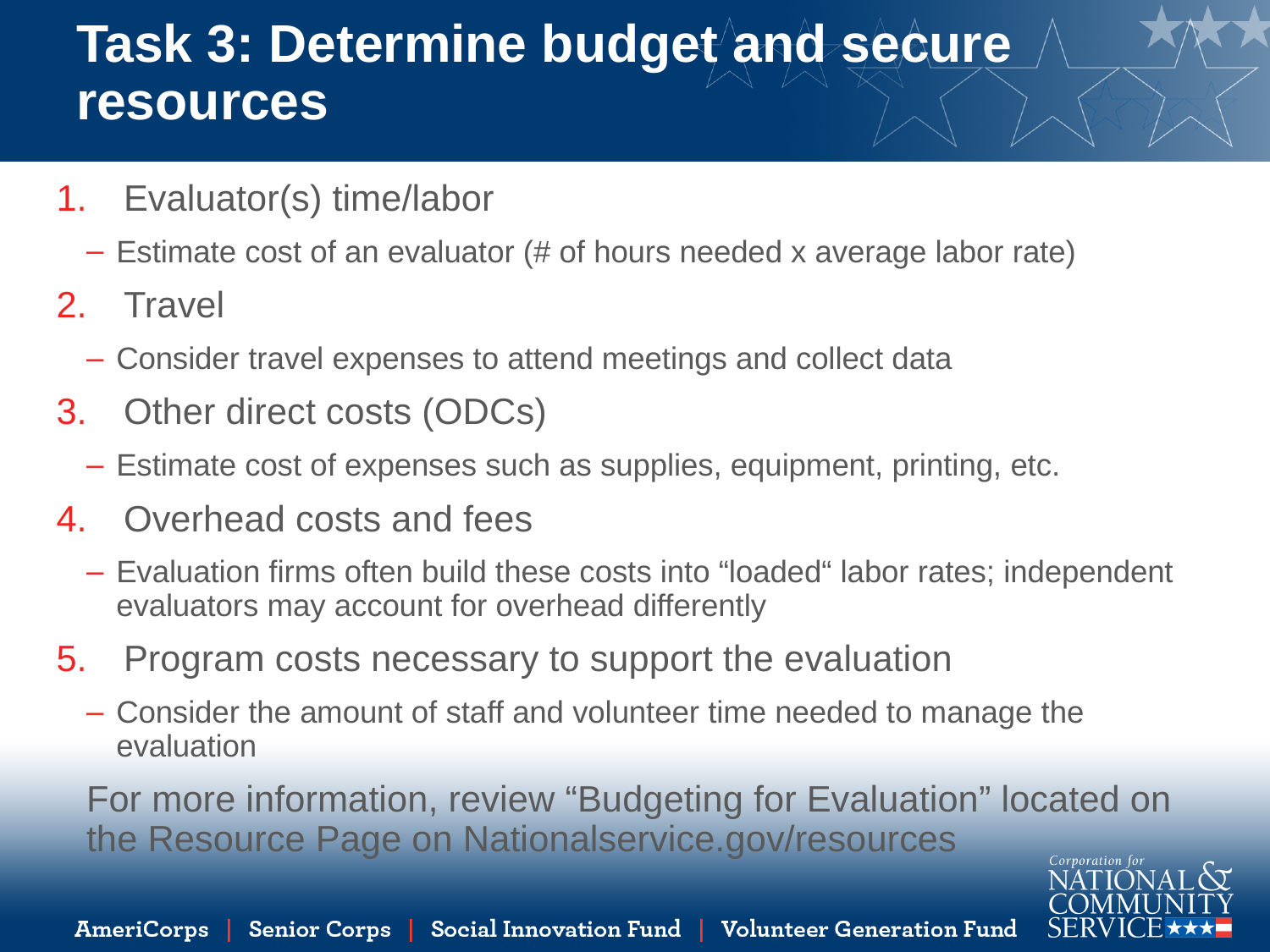

# Task 3: Determine budget and secure resources
Evaluator(s) time/labor
Estimate cost of an evaluator (# of hours needed x average labor rate)
Travel
Consider travel expenses to attend meetings and collect data
Other direct costs (ODCs)
Estimate cost of expenses such as supplies, equipment, printing, etc.
Overhead costs and fees
Evaluation firms often build these costs into “loaded“ labor rates; independent evaluators may account for overhead differently
Program costs necessary to support the evaluation
Consider the amount of staff and volunteer time needed to manage the evaluation
For more information, review “Budgeting for Evaluation” located on the Resource Page on Nationalservice.gov/resources